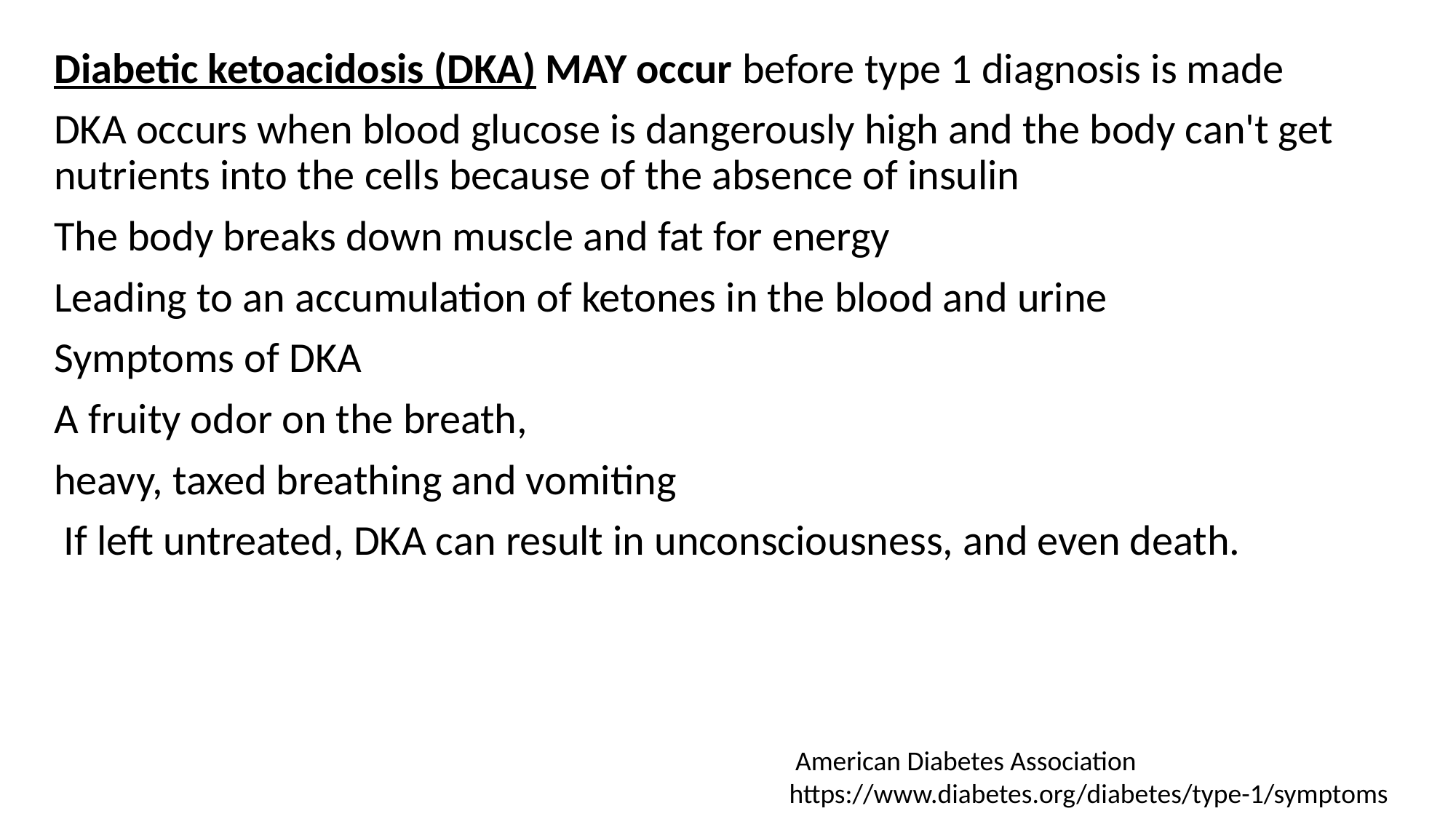

Diabetic ketoacidosis (DKA) MAY occur before type 1 diagnosis is made
DKA occurs when blood glucose is dangerously high and the body can't get nutrients into the cells because of the absence of insulin
The body breaks down muscle and fat for energy
Leading to an accumulation of ketones in the blood and urine
Symptoms of DKA
A fruity odor on the breath,
heavy, taxed breathing and vomiting
 If left untreated, DKA can result in unconsciousness, and even death.

 American Diabetes Association
https://www.diabetes.org/diabetes/type-1/symptoms